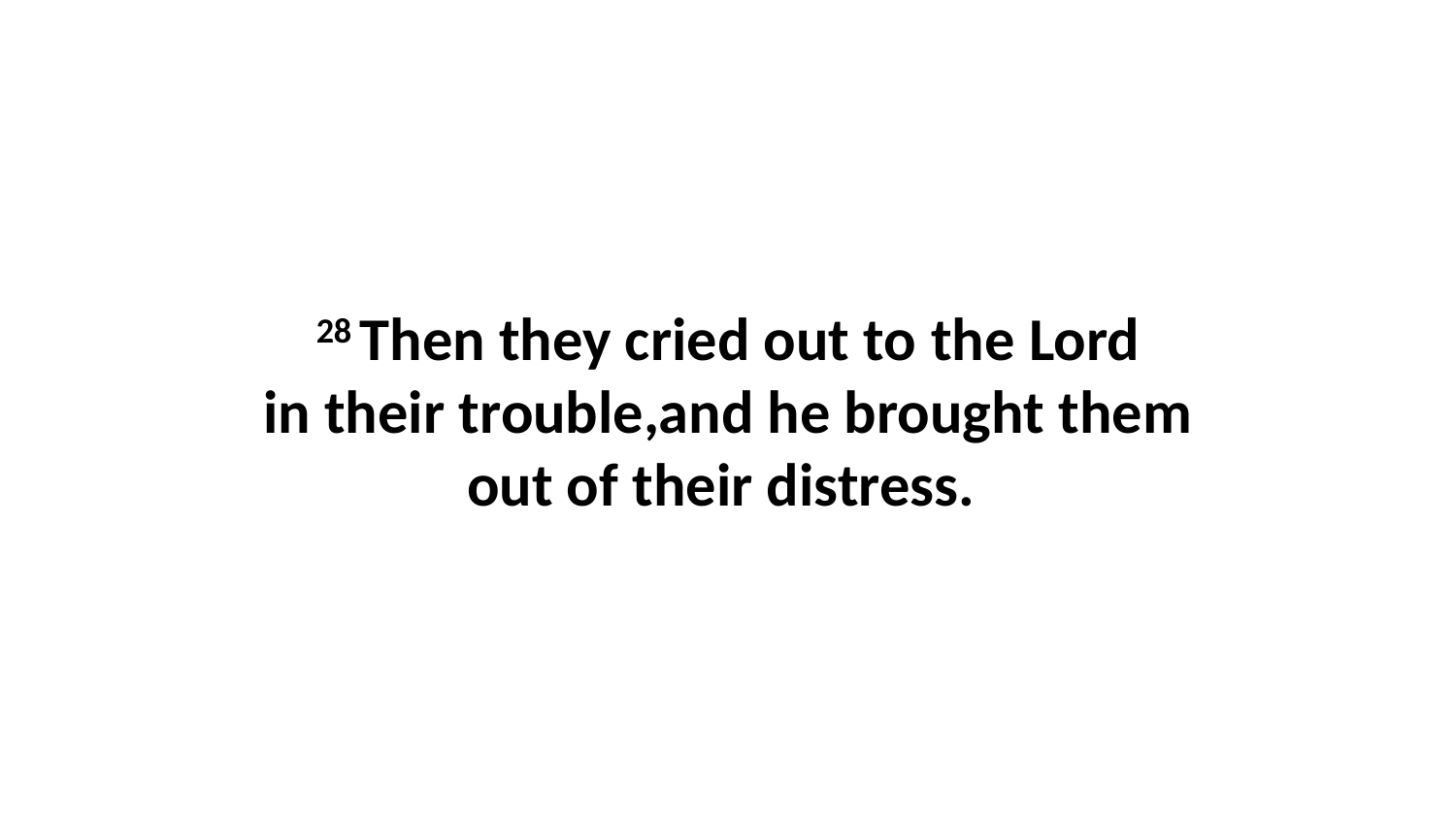

28 Then they cried out to the Lord in their trouble,and he brought them out of their distress.